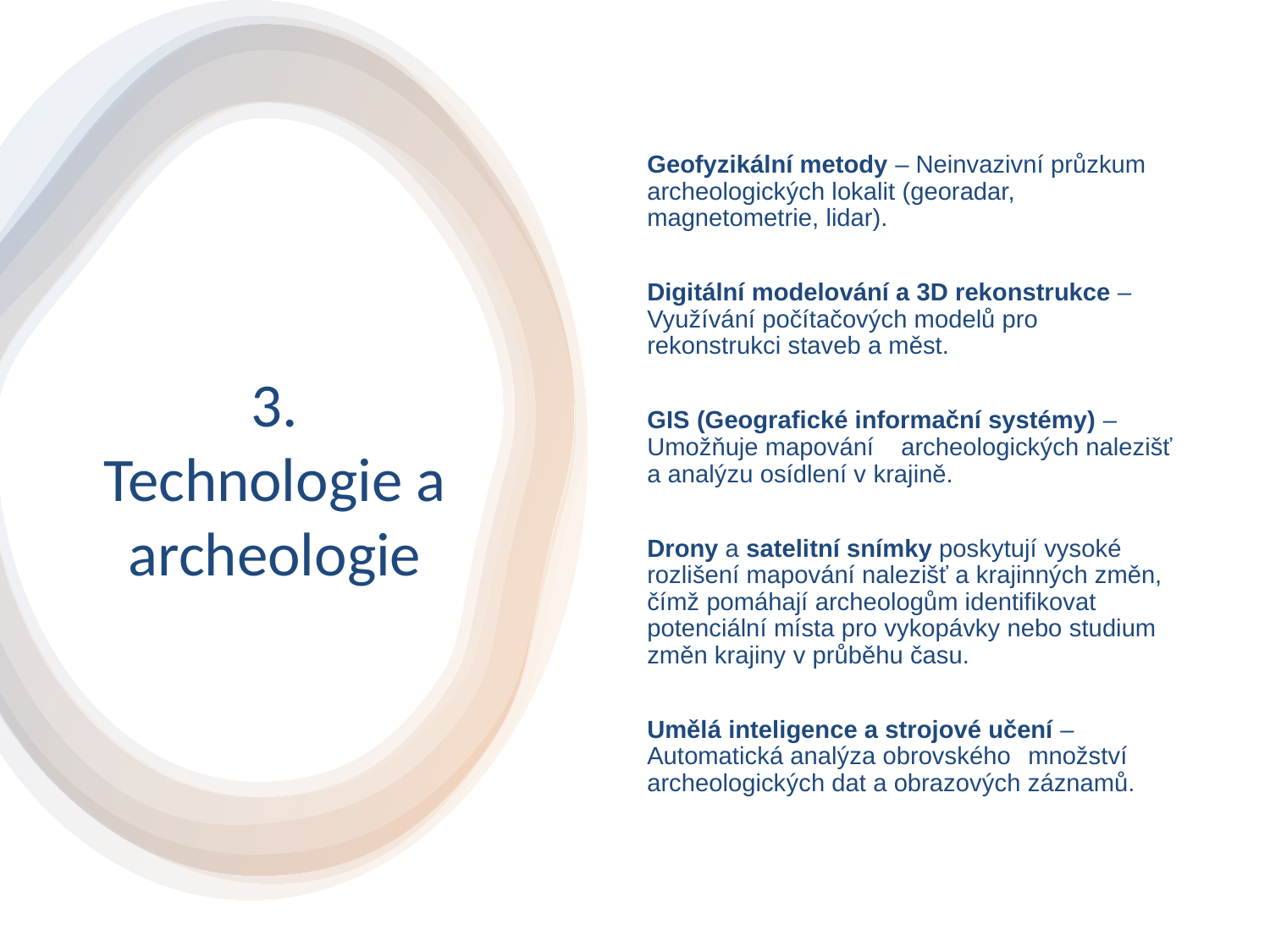

Geofyzikální metody – Neinvazivní průzkum archeologických lokalit (georadar, magnetometrie, lidar).

Digitální modelování a 3D rekonstrukce – Využívání počítačových modelů pro rekonstrukci staveb a měst.

GIS (Geografické informační systémy) – Umožňuje mapování 	archeologických nalezišť a analýzu osídlení v krajině.

Drony a satelitní snímky poskytují vysoké rozlišení mapování nalezišť a krajinných změn, čímž pomáhají archeologům identifikovat potenciální místa pro vykopávky nebo studium změn krajiny v průběhu času.

Umělá inteligence a strojové učení – Automatická analýza obrovského 	množství archeologických dat a obrazových záznamů.
# 3. Technologie a archeologie